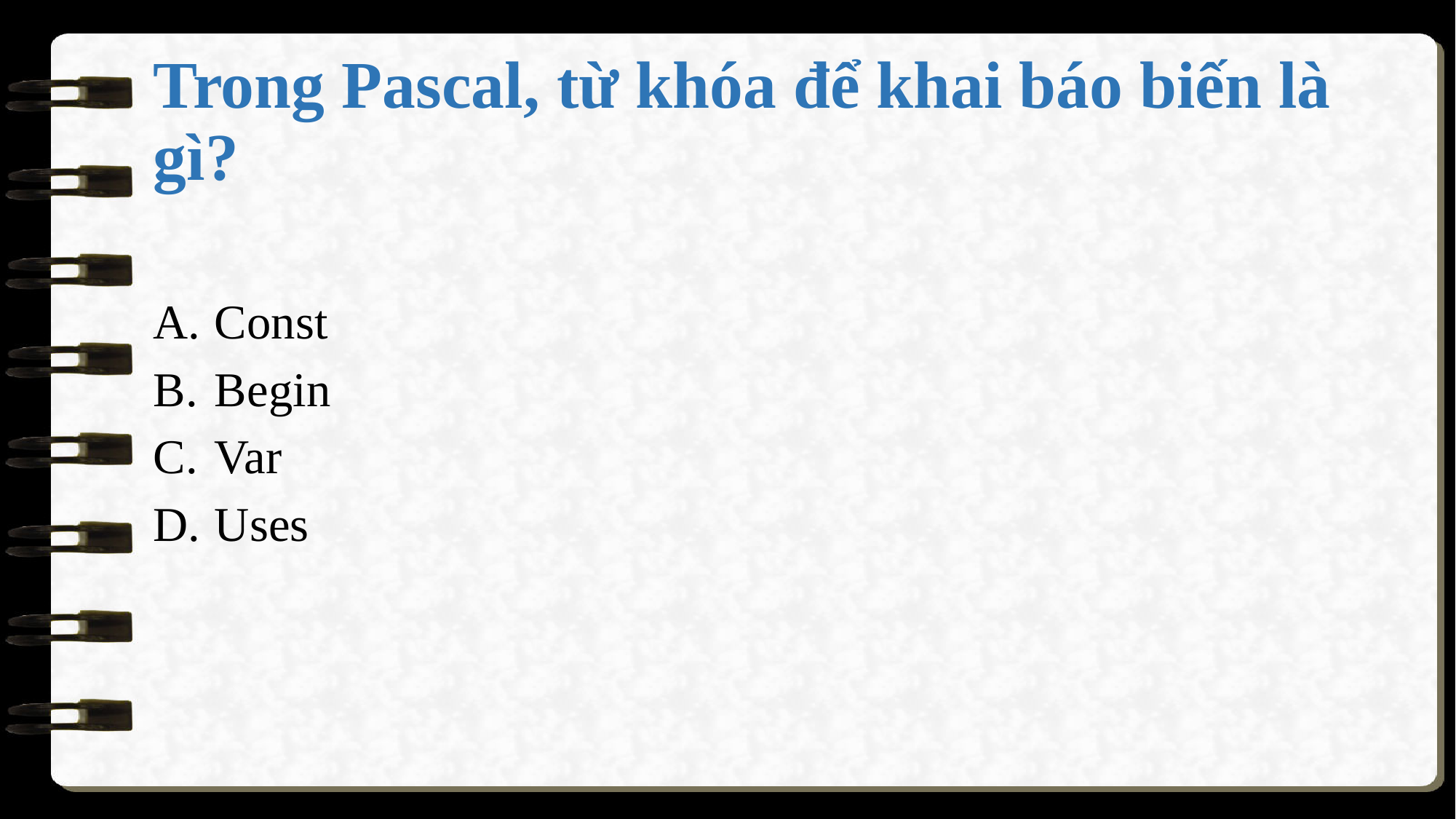

# Trong Pascal, từ khóa để khai báo biến là gì?

Const
Begin
Var
Uses